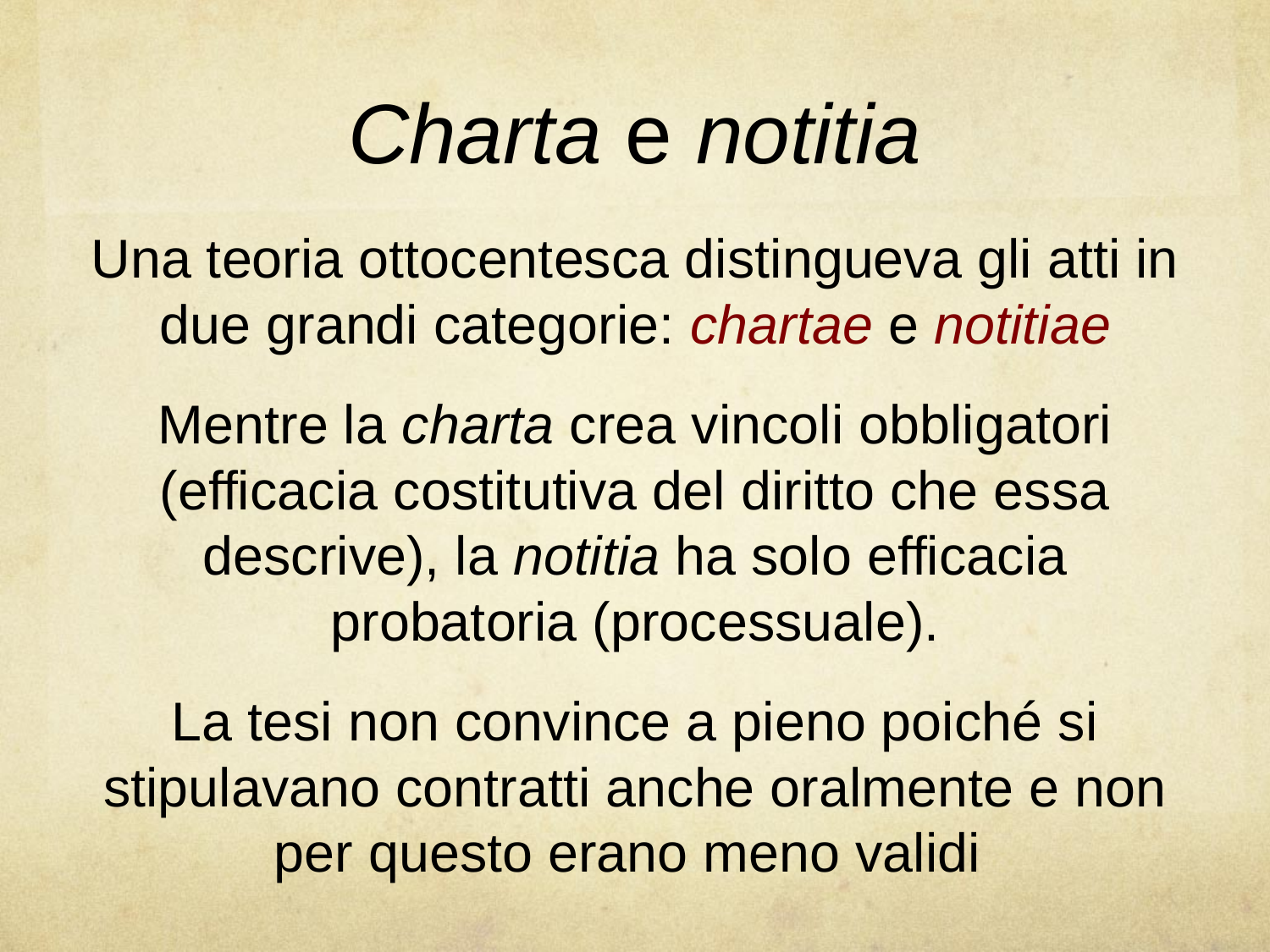

# Charta e notitia
Una teoria ottocentesca distingueva gli atti in due grandi categorie: chartae e notitiae
Mentre la charta crea vincoli obbligatori (efficacia costitutiva del diritto che essa descrive), la notitia ha solo efficacia probatoria (processuale).
La tesi non convince a pieno poiché si stipulavano contratti anche oralmente e non per questo erano meno validi